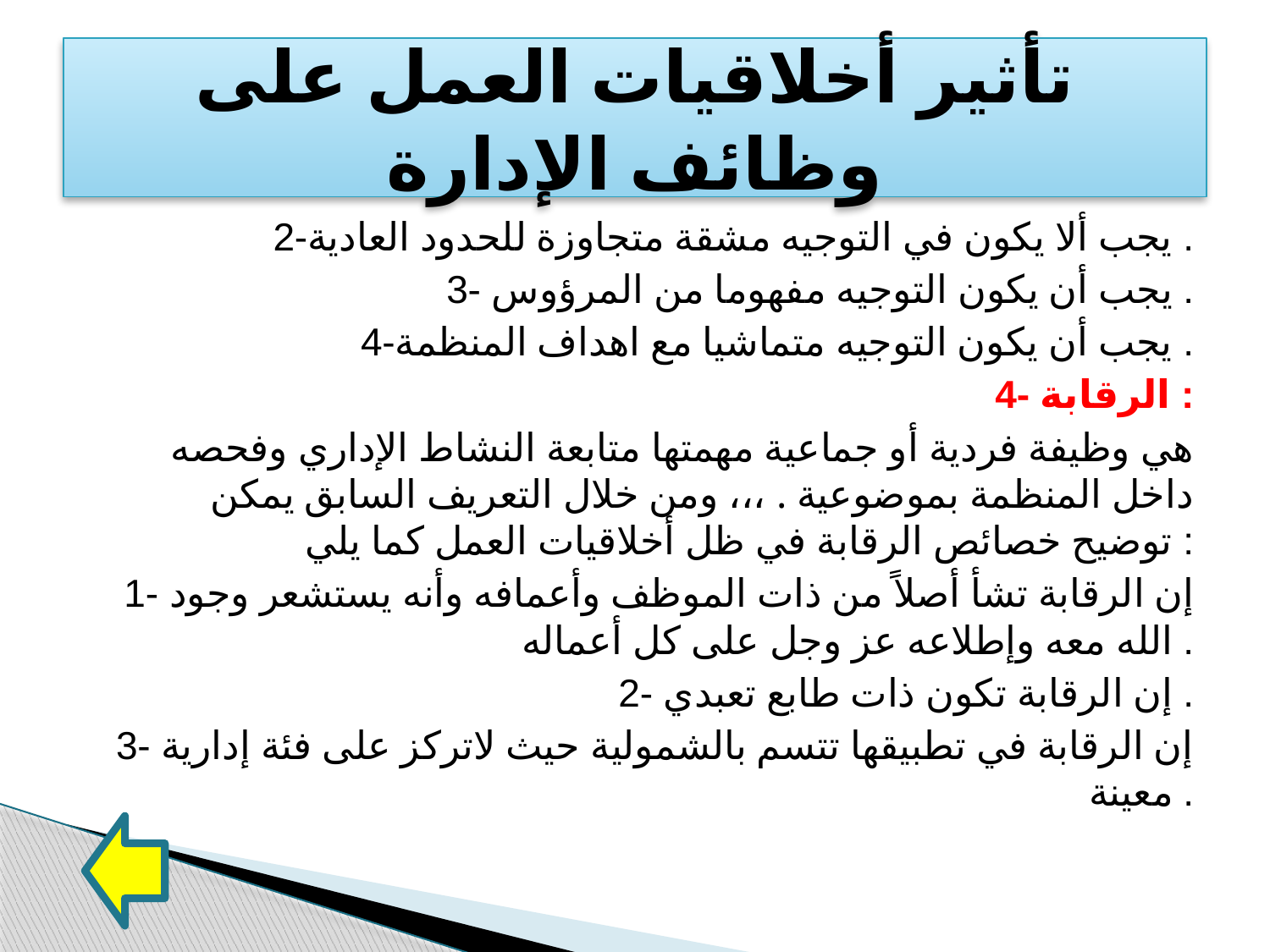

# تأثير أخلاقيات العمل على وظائف الإدارة
2-يجب ألا يكون في التوجيه مشقة متجاوزة للحدود العادية .
3- يجب أن يكون التوجيه مفهوما من المرؤوس .
4-يجب أن يكون التوجيه متماشيا مع اهداف المنظمة .
4- الرقابة :
هي وظيفة فردية أو جماعية مهمتها متابعة النشاط الإداري وفحصه داخل المنظمة بموضوعية . ،،، ومن خلال التعريف السابق يمكن توضيح خصائص الرقابة في ظل أخلاقيات العمل كما يلي :
1- إن الرقابة تشأ أصلاً من ذات الموظف وأعمافه وأنه يستشعر وجود الله معه وإطلاعه عز وجل على كل أعماله .
2- إن الرقابة تكون ذات طابع تعبدي .
3- إن الرقابة في تطبيقها تتسم بالشمولية حيث لاتركز على فئة إدارية معينة .